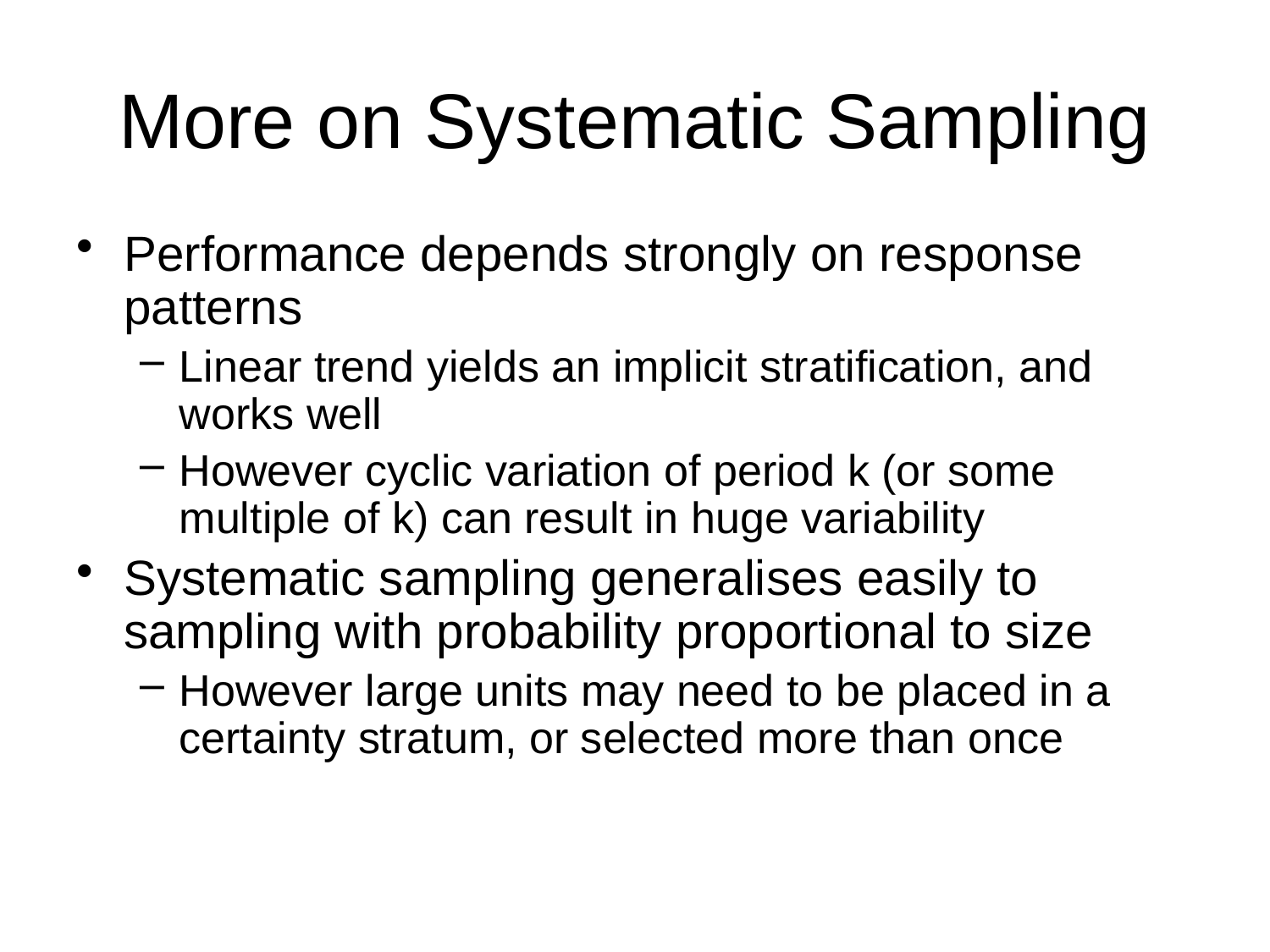

# More on Systematic Sampling
Performance depends strongly on response patterns
Linear trend yields an implicit stratification, and works well
However cyclic variation of period k (or some multiple of k) can result in huge variability
Systematic sampling generalises easily to sampling with probability proportional to size
However large units may need to be placed in a certainty stratum, or selected more than once